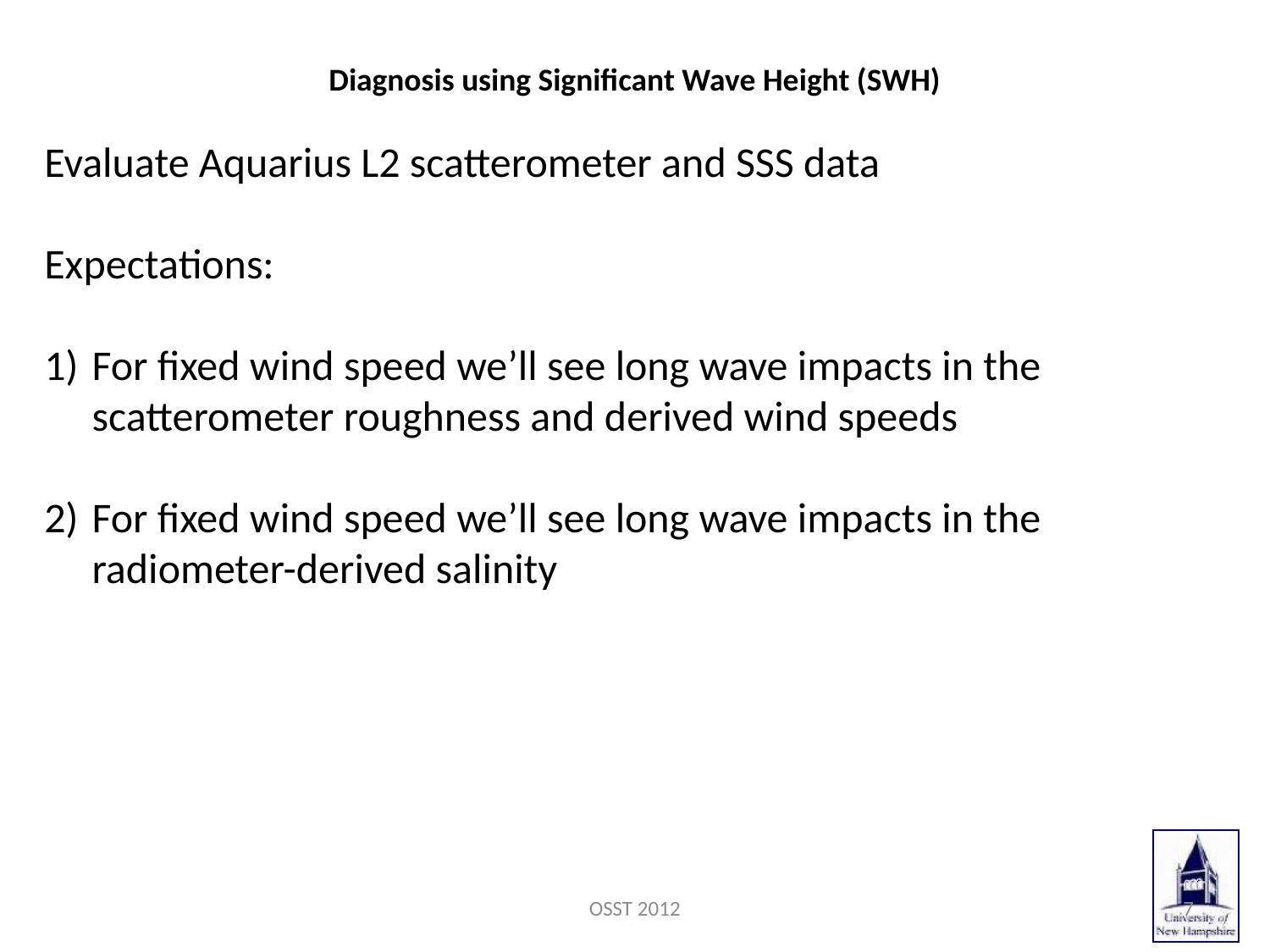

Diagnosis using Significant Wave Height (SWH)

Evaluate Aquarius L2 scatterometer and SSS data

Expectations:

For fixed wind speed we’ll see long wave impacts in the scatterometer roughness and derived wind speeds

For fixed wind speed we’ll see long wave impacts in the radiometer-derived salinity
OSST 2012
7